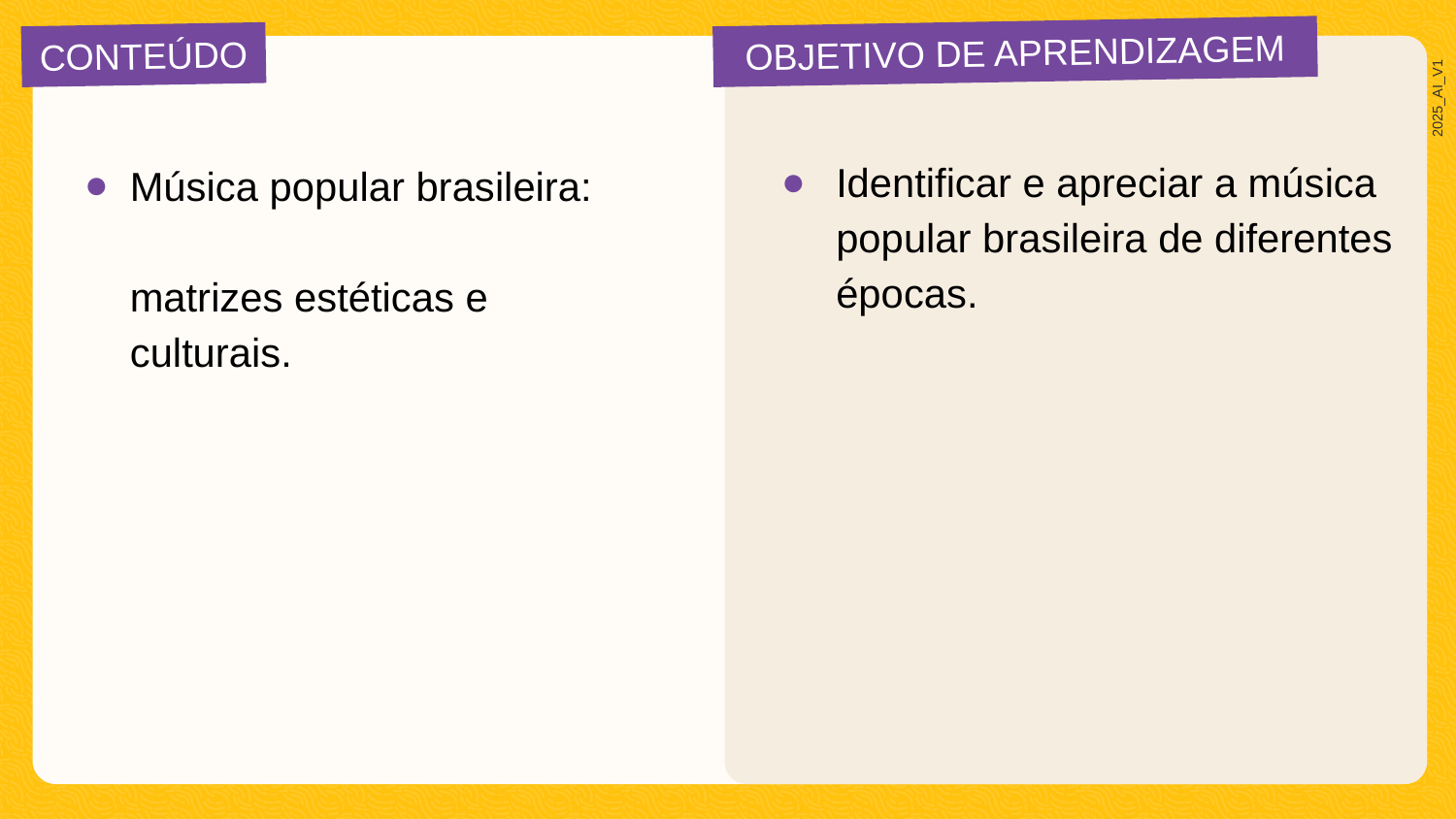

Música popular brasileira:                                  matrizes estéticas e culturais.
Identificar e apreciar a música popular brasileira de diferentes épocas.